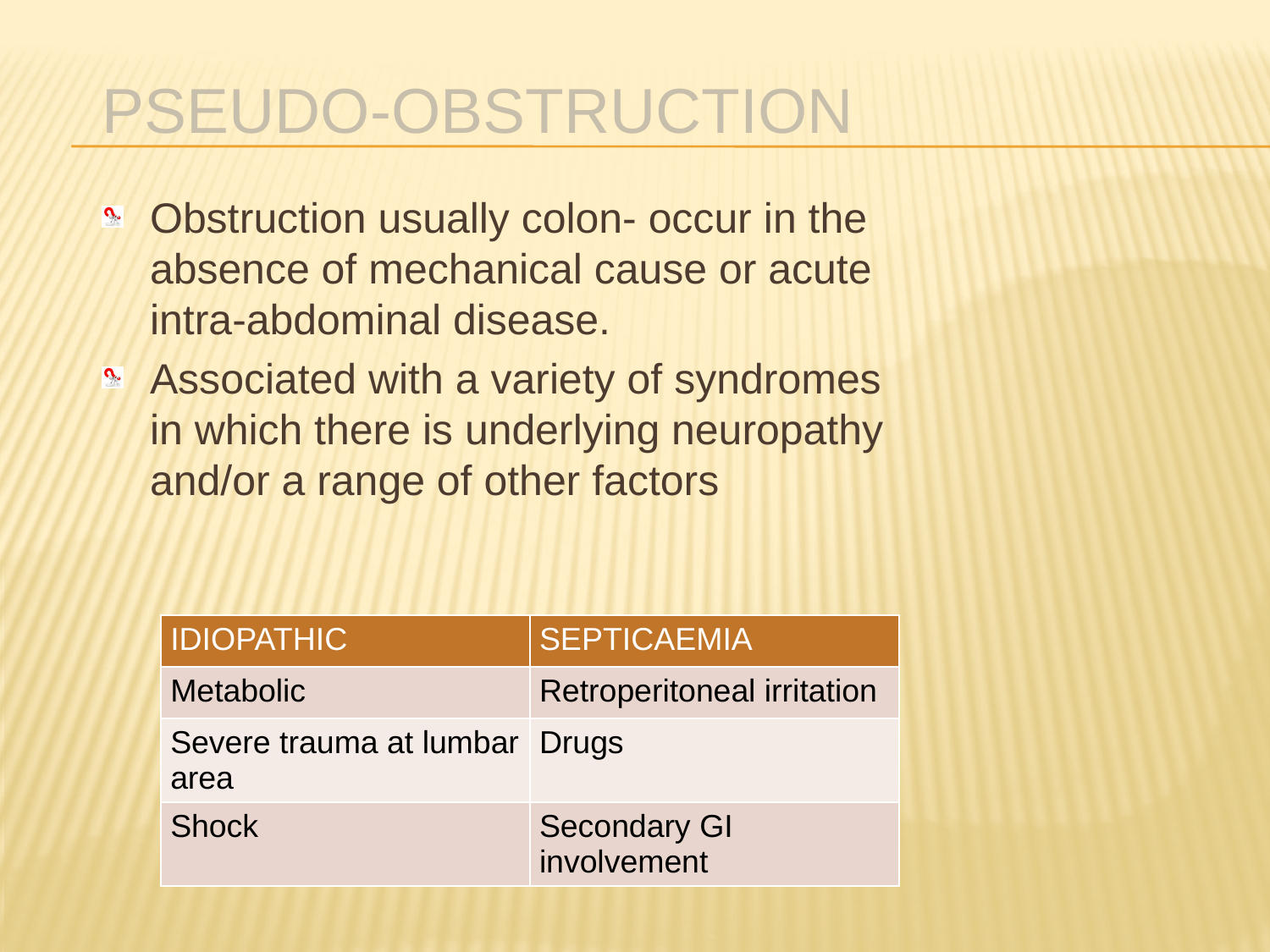

# PSEUDO-OBSTRUCTION
Obstruction usually colon- occur in the absence of mechanical cause or acute intra-abdominal disease.
Associated with a variety of syndromes in which there is underlying neuropathy and/or a range of other factors

| IDIOPATHIC | SEPTICAEMIA |
| --- | --- |
| Metabolic | Retroperitoneal irritation |
| Severe trauma at lumbar area | Drugs |
| Shock | Secondary GI involvement |